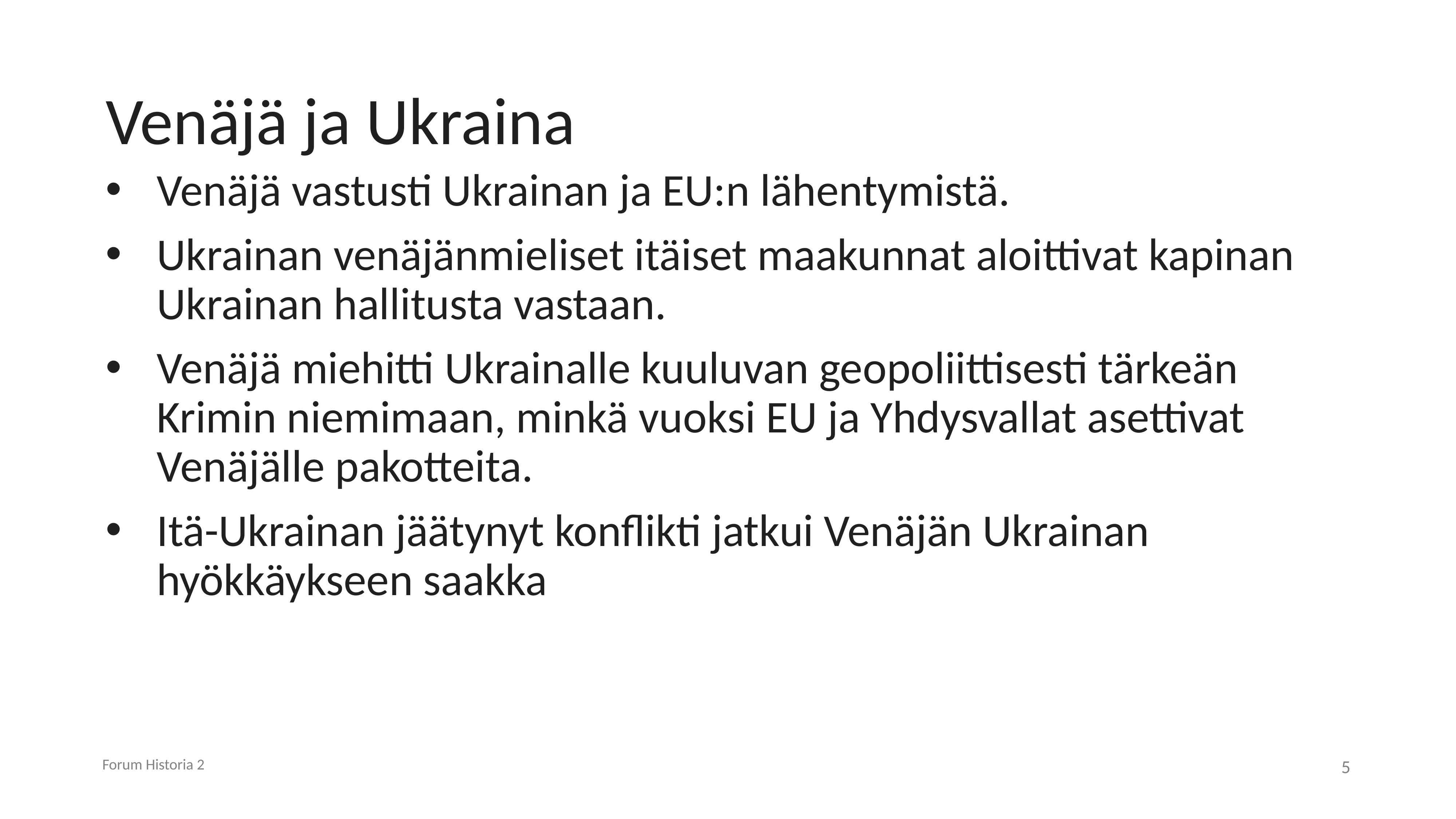

# Venäjä ja Ukraina
Venäjä vastusti Ukrainan ja EU:n lähentymistä.
Ukrainan venäjänmieliset itäiset maakunnat aloittivat kapinan Ukrainan hallitusta vastaan.
Venäjä miehitti Ukrainalle kuuluvan geopoliittisesti tärkeän Krimin niemimaan, minkä vuoksi EU ja Yhdysvallat asettivat Venäjälle pakotteita.
Itä-Ukrainan jäätynyt konflikti jatkui Venäjän Ukrainan hyökkäykseen saakka

Forum Historia 2
5